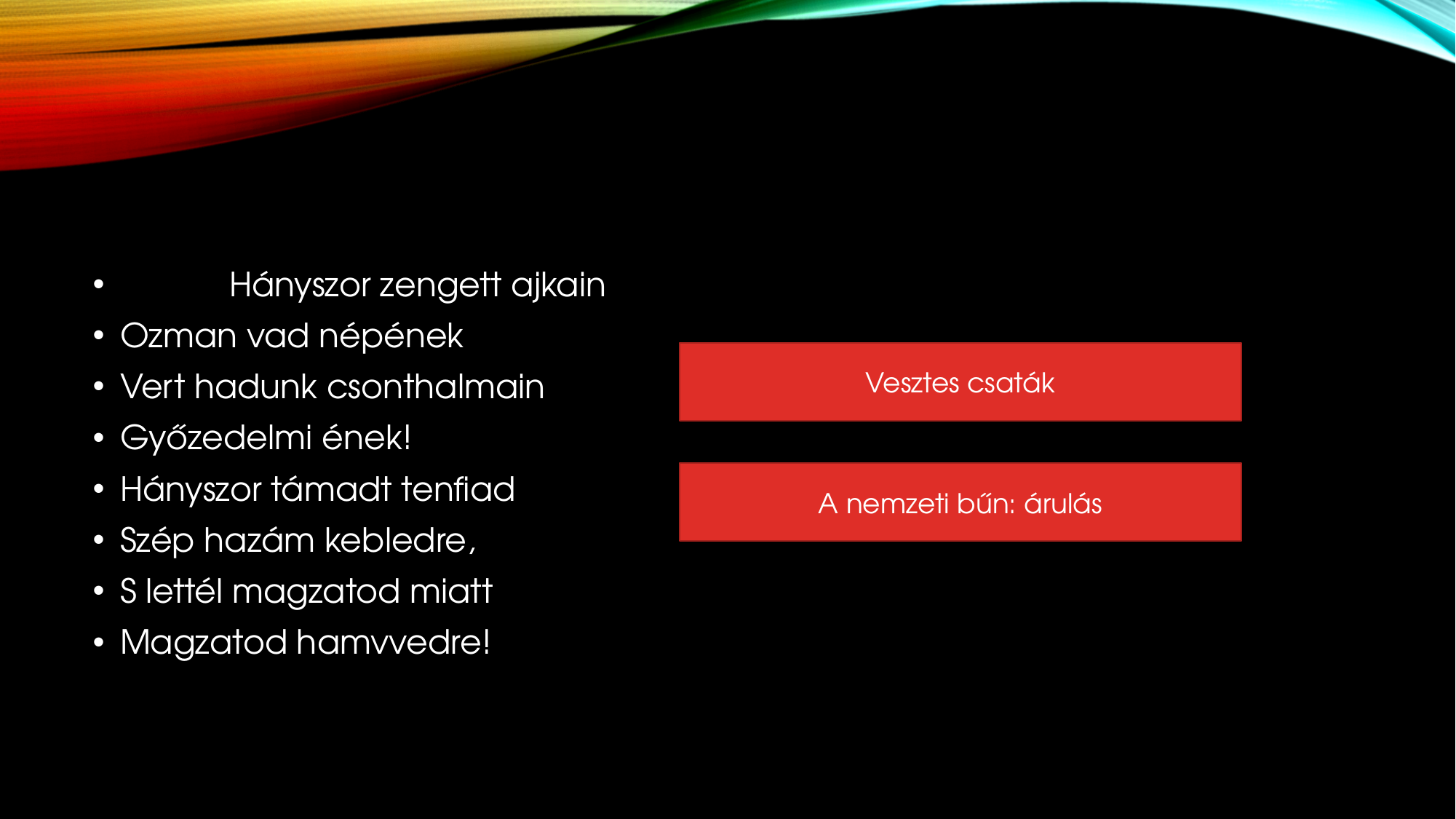

#
	Hányszor zengett ajkain
Ozman vad népének
Vert hadunk csonthalmain
Győzedelmi ének!
Hányszor támadt tenfiad
Szép hazám kebledre,
S lettél magzatod miatt
Magzatod hamvvedre!
Vesztes csaták
A nemzeti bűn: árulás